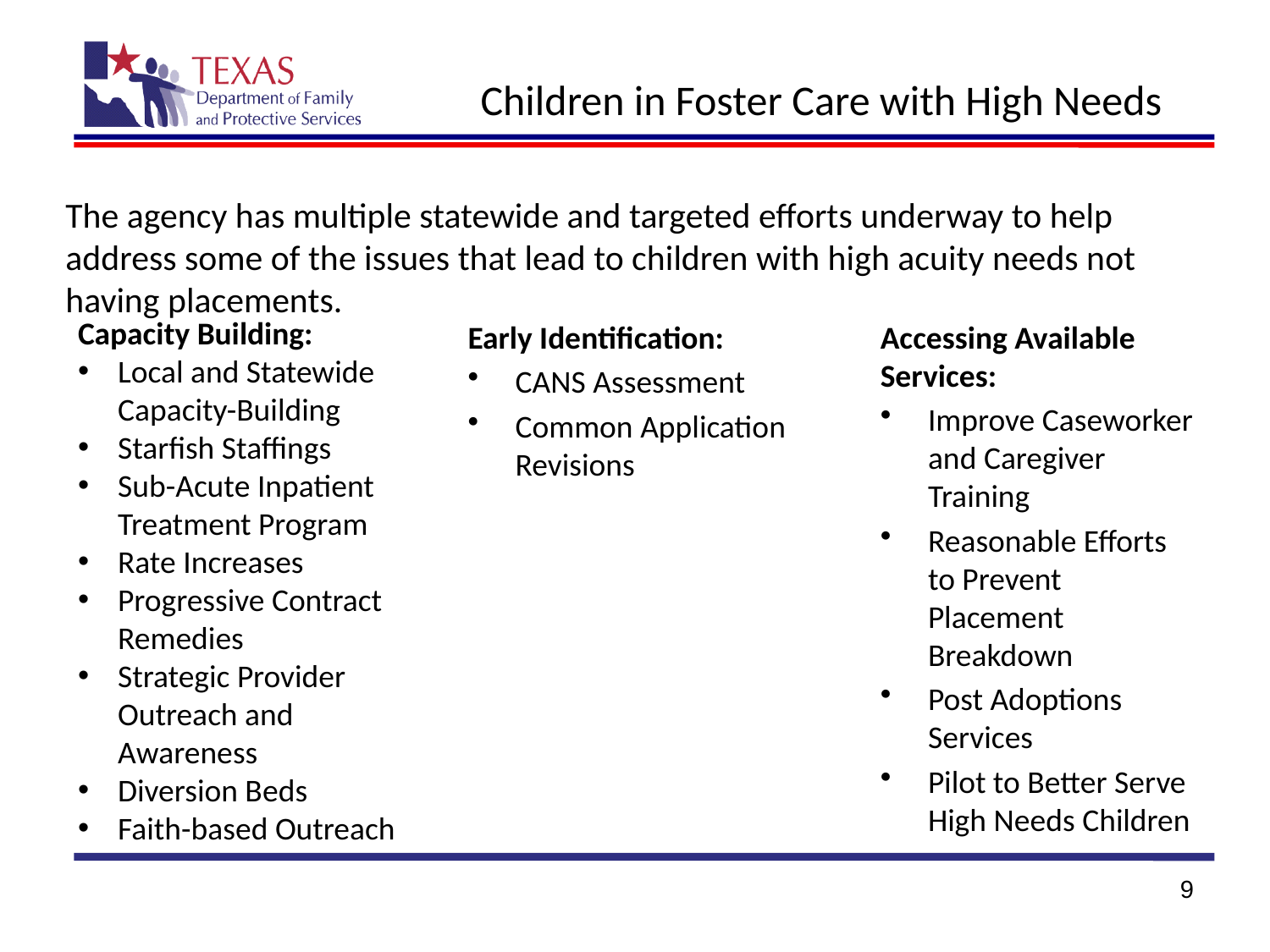

# Children in Foster Care with High Needs
The agency has multiple statewide and targeted efforts underway to help address some of the issues that lead to children with high acuity needs not having placements.

Early Identification:
CANS Assessment
Common Application Revisions

Accessing Available Services:
Improve Caseworker and Caregiver Training
Reasonable Efforts to Prevent Placement Breakdown
Post Adoptions Services
Pilot to Better Serve High Needs Children

Capacity Building:
Local and Statewide Capacity-Building
Starfish Staffings
Sub-Acute Inpatient Treatment Program
Rate Increases
Progressive Contract Remedies
Strategic Provider Outreach and Awareness
Diversion Beds
Faith-based Outreach

9